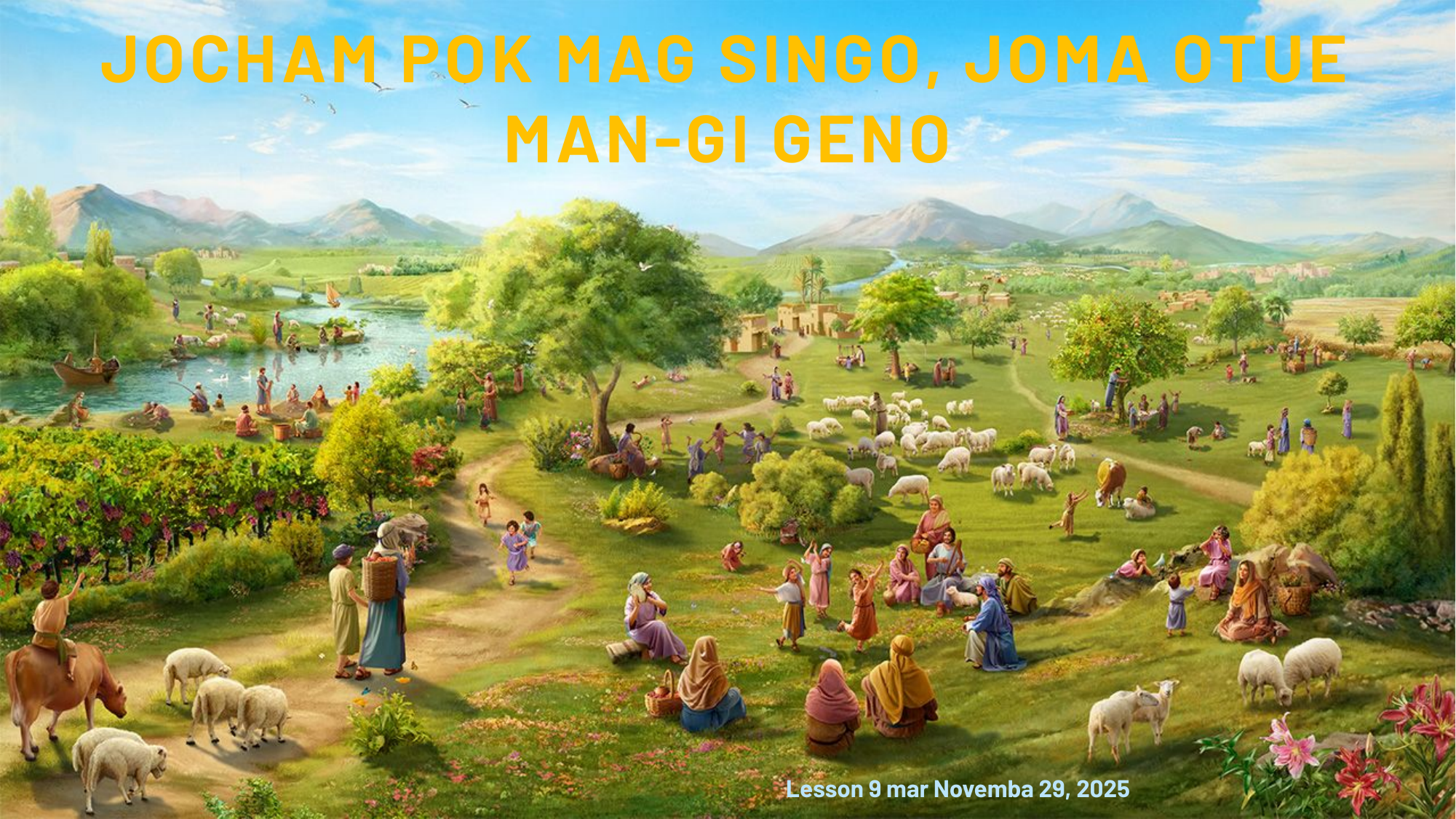

JOCHAM POK MAG SINGO, JOMA OTUE MAN-GI GENO
Lesson 9 mar Novemba 29, 2025